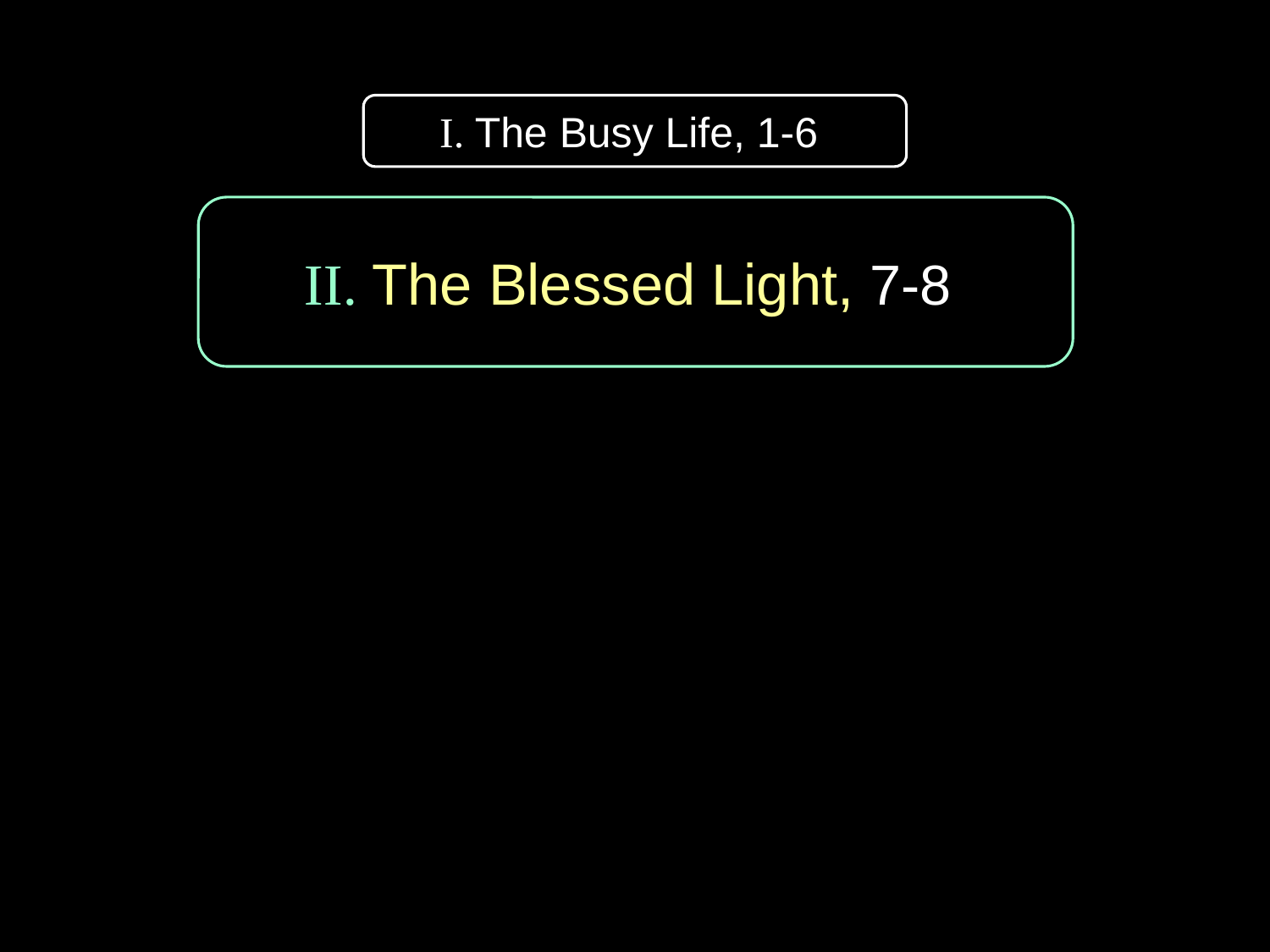

I. The Busy Life, 1-6
II. The Blessed Light, 7-8